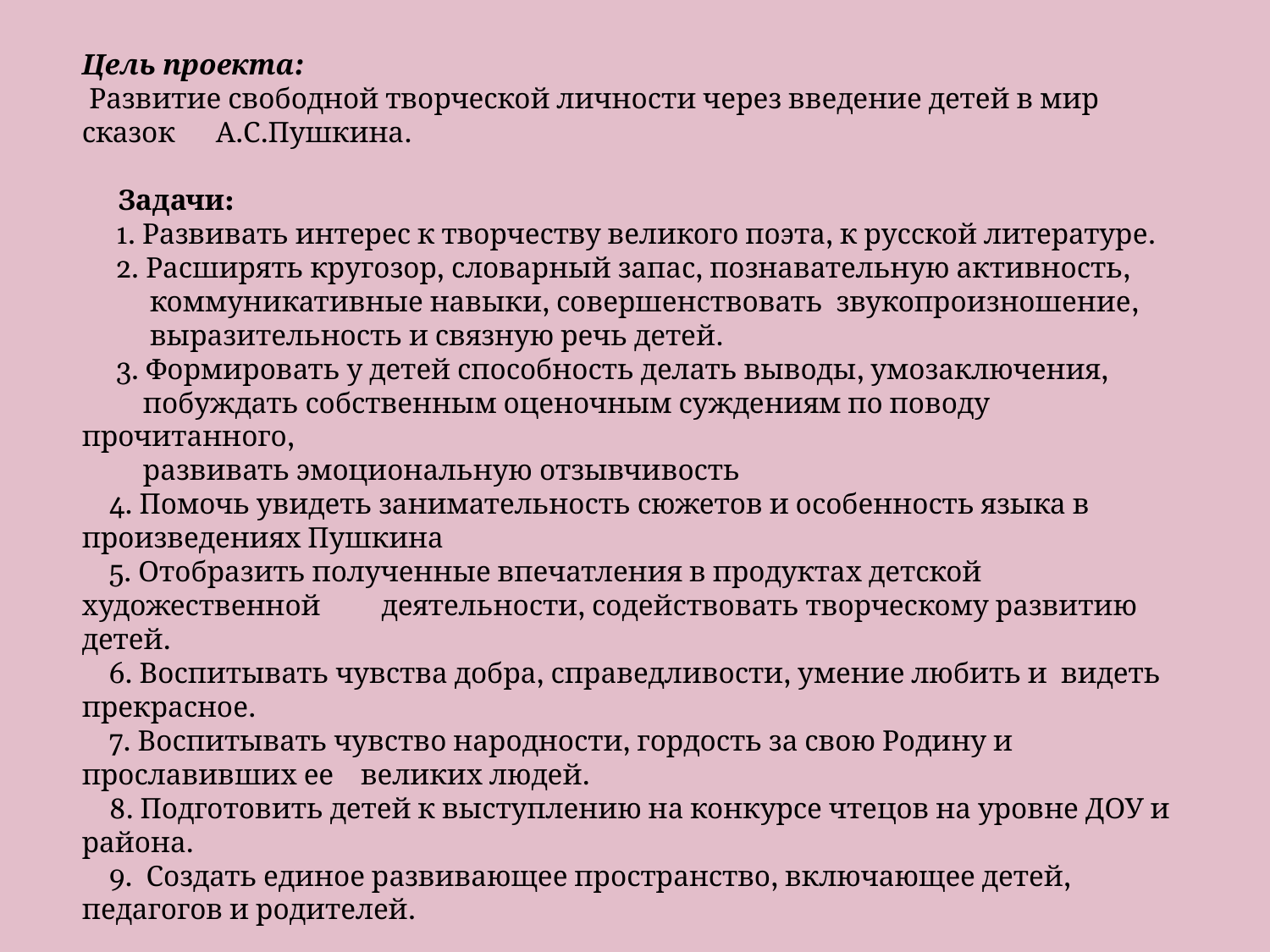

Цель проекта:
 Развитие свободной творческой личности через введение детей в мир сказок      А.С.Пушкина.

     Задачи:
     1. Развивать интерес к творчеству великого поэта, к русской литературе.
     2. Расширять кругозор, словарный запас, познавательную активность,
          коммуникативные навыки, совершенствовать  звукопроизношение,
          выразительность и связную речь детей.
     3. Формировать у детей способность делать выводы, умозаключения,
         побуждать собственным оценочным суждениям по поводу прочитанного,
         развивать эмоциональную отзывчивость
    4. Помочь увидеть занимательность сюжетов и особенность языка в         произведениях Пушкина
    5. Отобразить полученные впечатления в продуктах детской художественной         деятельности, содействовать творческому развитию детей.
    6. Воспитывать чувства добра, справедливости, умение любить и  видеть прекрасное.
    7. Воспитывать чувство народности, гордость за свою Родину и прославивших ее    великих людей.
    8. Подготовить детей к выступлению на конкурсе чтецов на уровне ДОУ и района.
    9.  Создать единое развивающее пространство, включающее детей, педагогов и родителей.